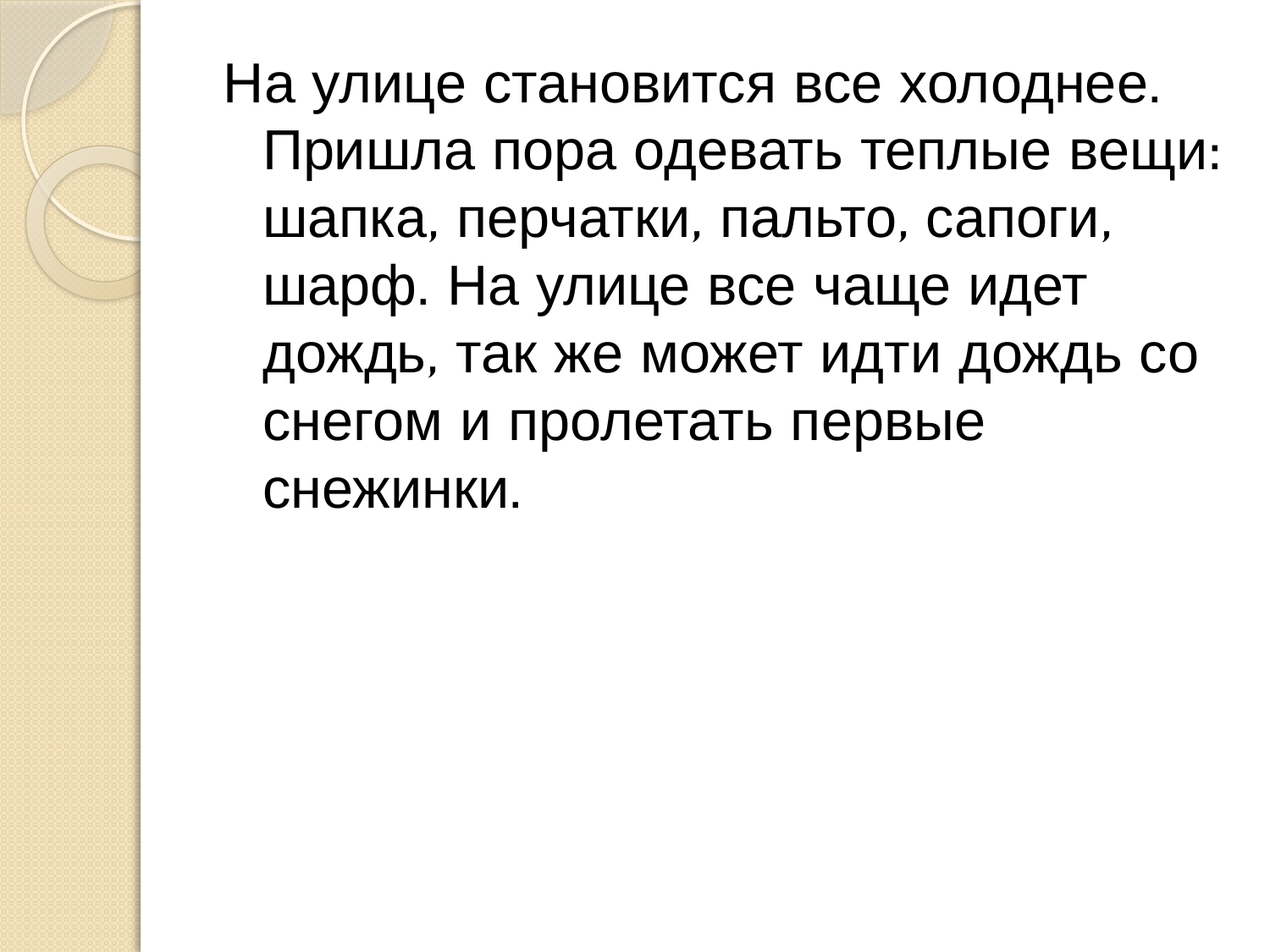

#
На улице становится все холоднее. Пришла пора одевать теплые вещи: шапка, перчатки, пальто, сапоги, шарф. На улице все чаще идет дождь, так же может идти дождь со снегом и пролетать первые снежинки.